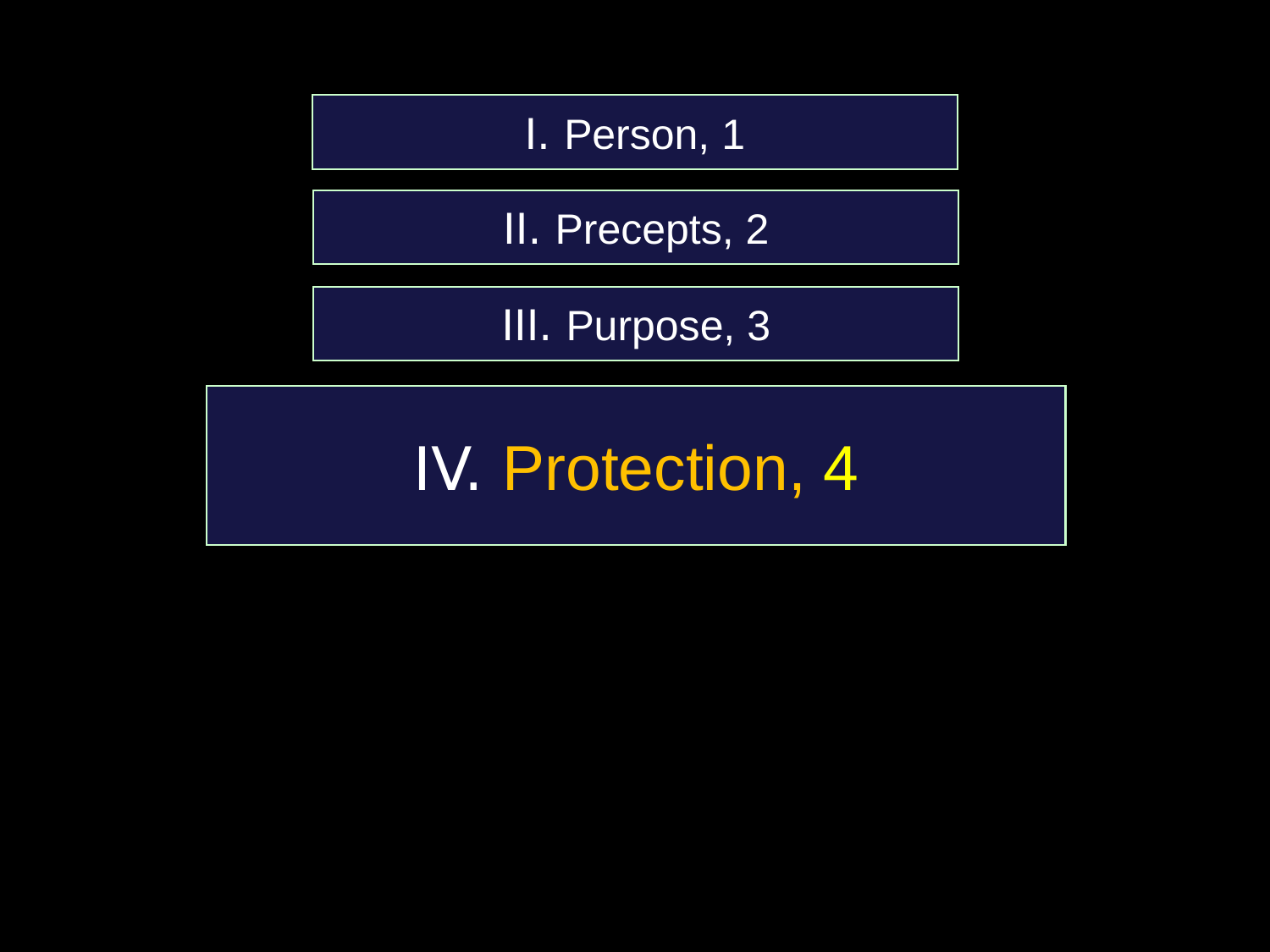

I. Person, 1
II. Precepts, 2
III. Purpose, 3
IV. Protection, 4